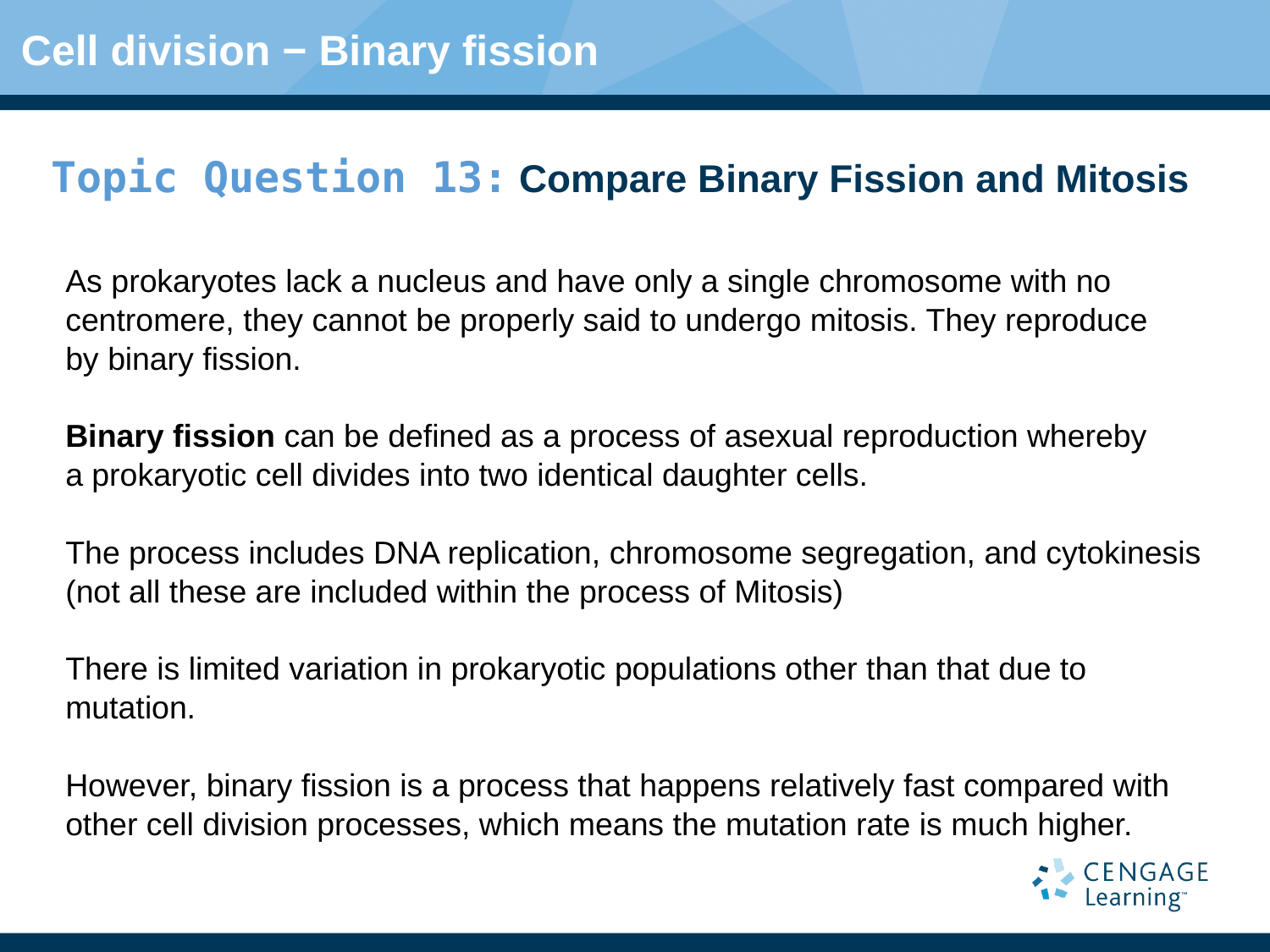

Cell division − Binary fission
Topic Question 13: Compare Binary Fission and Mitosis
As prokaryotes lack a nucleus and have only a single chromosome with no centromere, they cannot be properly said to undergo mitosis. They reproduce
by binary fission.

Binary fission can be defined as a process of asexual reproduction whereby
a prokaryotic cell divides into two identical daughter cells.

The process includes DNA replication, chromosome segregation, and cytokinesis (not all these are included within the process of Mitosis)

There is limited variation in prokaryotic populations other than that due to mutation.

However, binary fission is a process that happens relatively fast compared with other cell division processes, which means the mutation rate is much higher.